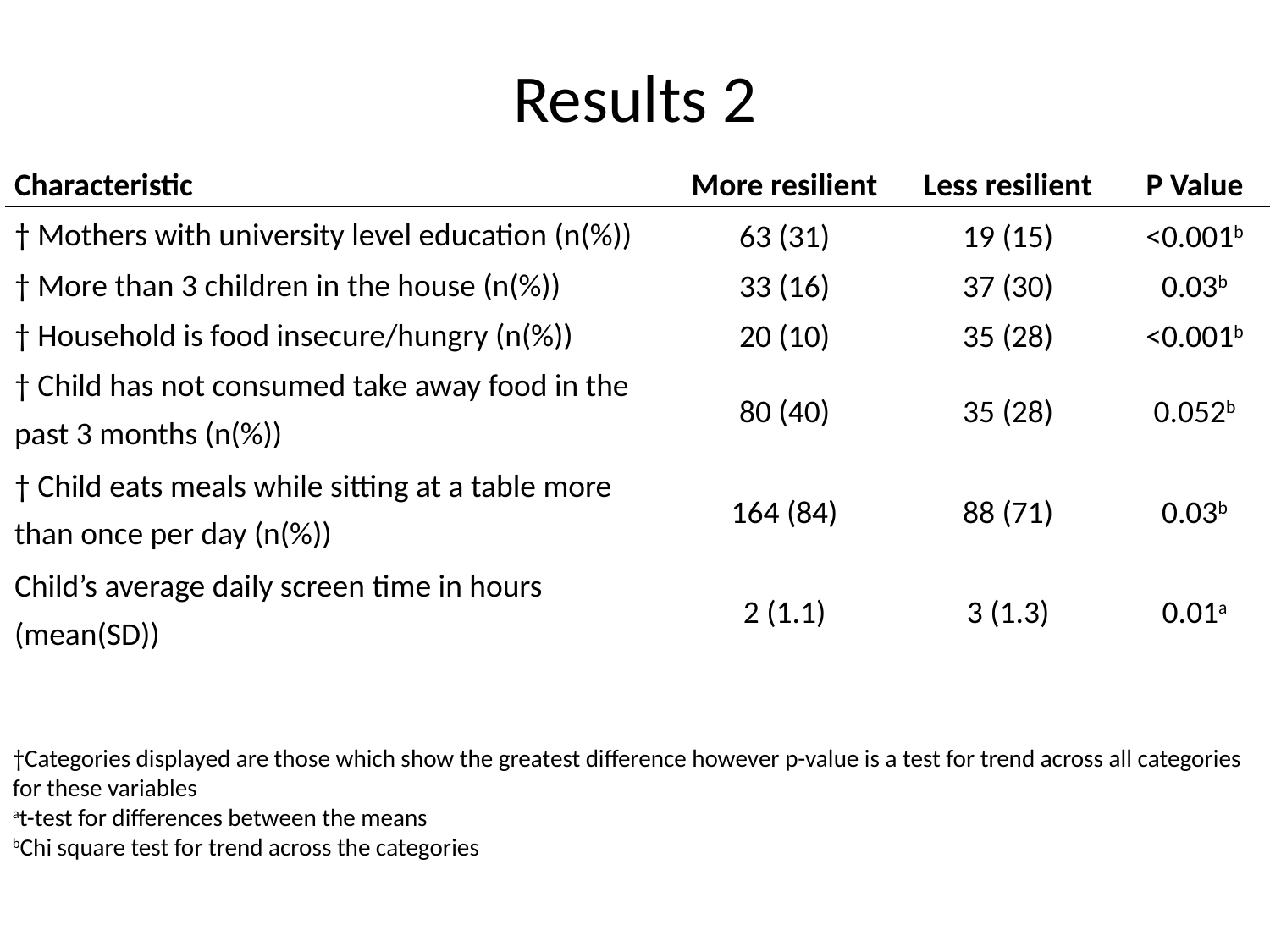

# Results 2
| Characteristic | More resilient | Less resilient | P Value |
| --- | --- | --- | --- |
| † Mothers with university level education (n(%)) | 63 (31) | 19 (15) | <0.001b |
| † More than 3 children in the house (n(%)) | 33 (16) | 37 (30) | 0.03b |
| † Household is food insecure/hungry (n(%)) | 20 (10) | 35 (28) | <0.001b |
| † Child has not consumed take away food in the past 3 months (n(%)) | 80 (40) | 35 (28) | 0.052b |
| † Child eats meals while sitting at a table more than once per day (n(%)) | 164 (84) | 88 (71) | 0.03b |
| Child’s average daily screen time in hours (mean(SD)) | 2 (1.1) | 3 (1.3) | 0.01a |
†Categories displayed are those which show the greatest difference however p-value is a test for trend across all categories for these variables
at-test for differences between the means
bChi square test for trend across the categories